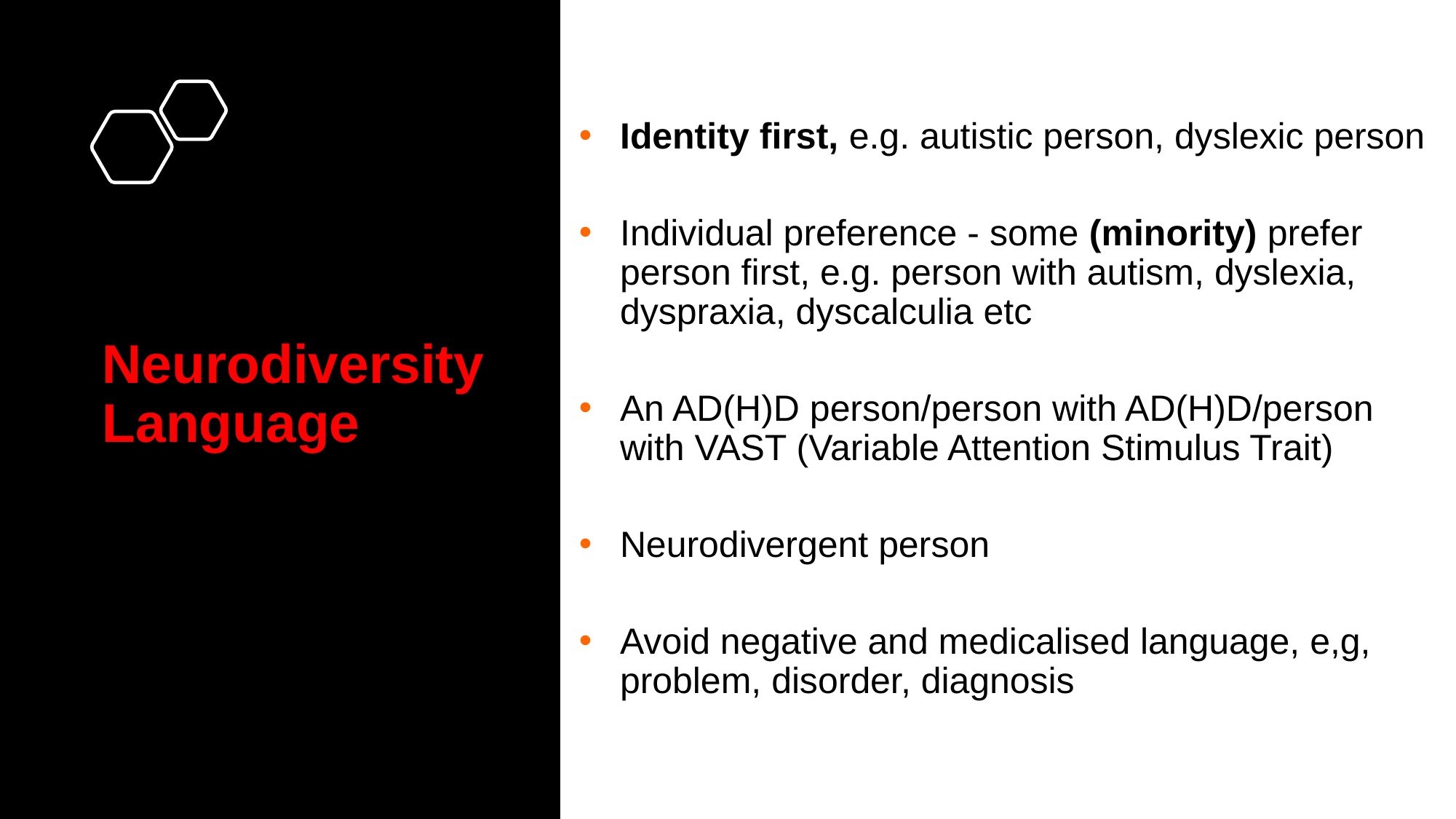

Identity first, e.g. autistic person, dyslexic person

Individual preference - some (minority) prefer person first, e.g. person with autism, dyslexia, dyspraxia, dyscalculia etc

An AD(H)D person/person with AD(H)D/person with VAST (Variable Attention Stimulus Trait)

Neurodivergent person

Avoid negative and medicalised language, e,g, problem, disorder, diagnosis

# NeurodiversityLanguage